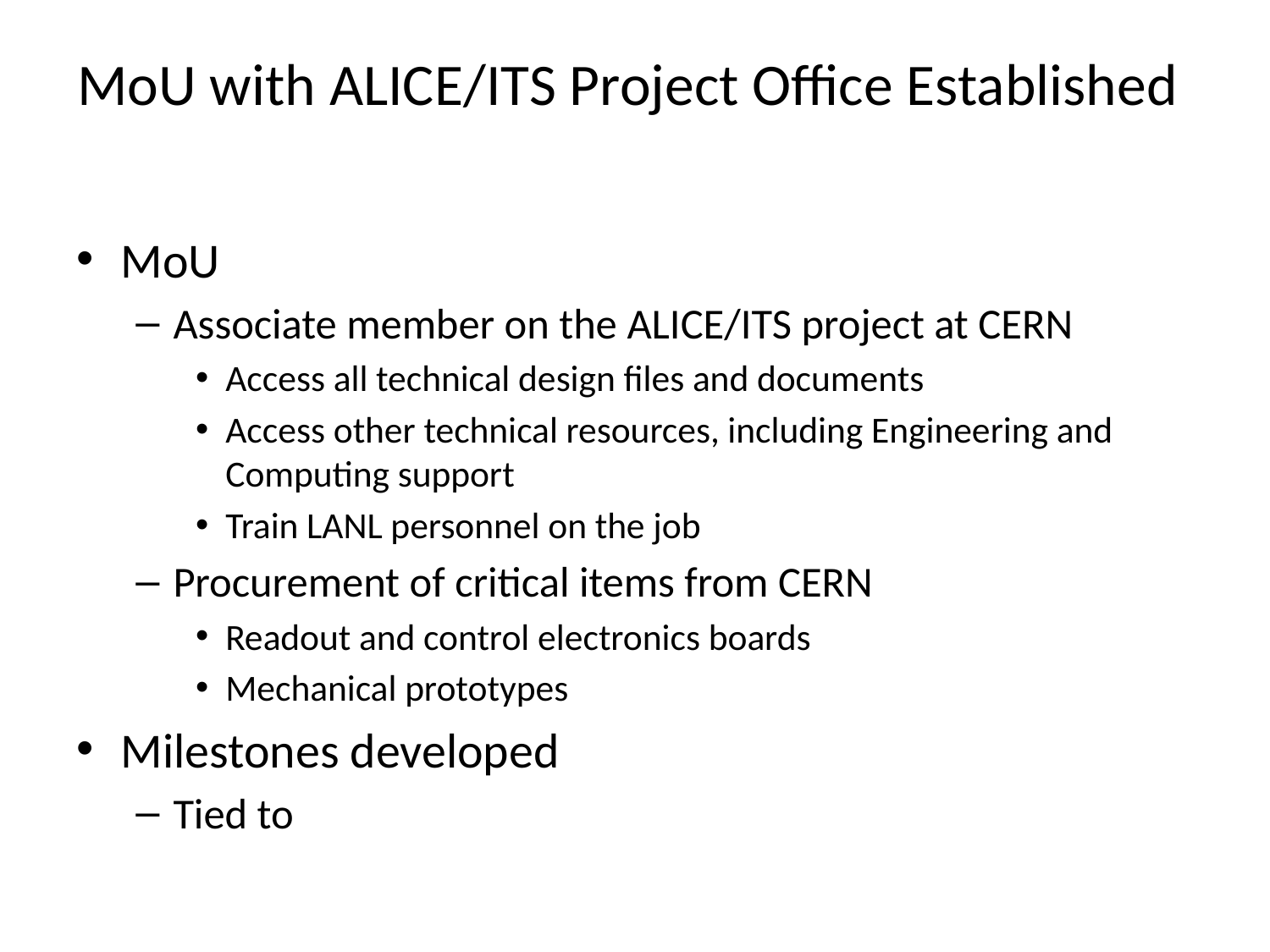

# MoU with ALICE/ITS Project Office Established
MoU
Associate member on the ALICE/ITS project at CERN
Access all technical design files and documents
Access other technical resources, including Engineering and Computing support
Train LANL personnel on the job
Procurement of critical items from CERN
Readout and control electronics boards
Mechanical prototypes
Milestones developed
Tied to